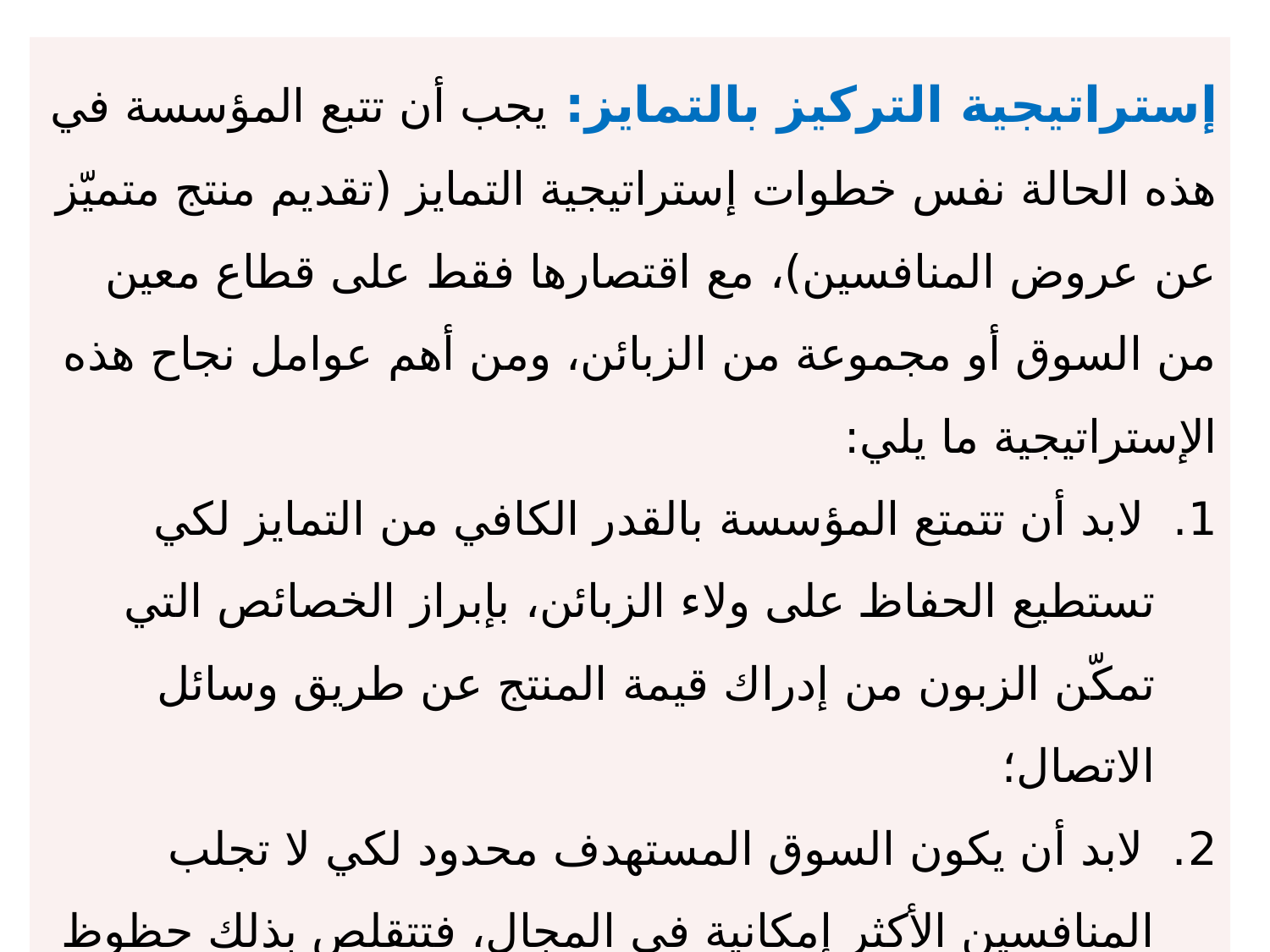

إستراتیجیة التركیز بالتمایز: یجب أن تتبع المؤسسة في هذه الحالة نفس خطوات إستراتیجیة التمایز (تقديم منتج متمیّز عن عروض المنافسین)، مع اقتصارها فقط على قطاع معین من السوق أو مجموعة من الزبائن، ومن أهم عوامل نجاح هذه الإستراتیجیة ما یلي:
1.  لابد أن تتمتع المؤسسة بالقدر الكافي من التمایز لكي تستطیع الحفاظ على ولاء الزبائن، بإبراز الخصائص التي تمكّن الزبون من إدراك قیمة المنتج عن طریق وسائل الاتصال؛
2.  لابد أن یكون السوق المستهدف محدود لكي لا تجلب المنافسین الأكثر إمكانیة في المجال، فتتقلص بذلك حظوظ المؤسسة في الصمود في وجه المنافسین؛
3.  أن تكون الأصول الموظفة لتلبیة احتیاجات الفئة المستهدفة جدّ خاصة؛ تكنولوجیا مكتسبة، قنوات توزیع محتكرة، وذلك من أجل تشكیل حاجز أمام المنافسین؛
4.   الاعتماد على العرض ذو القیمة التي تبرر السعر.